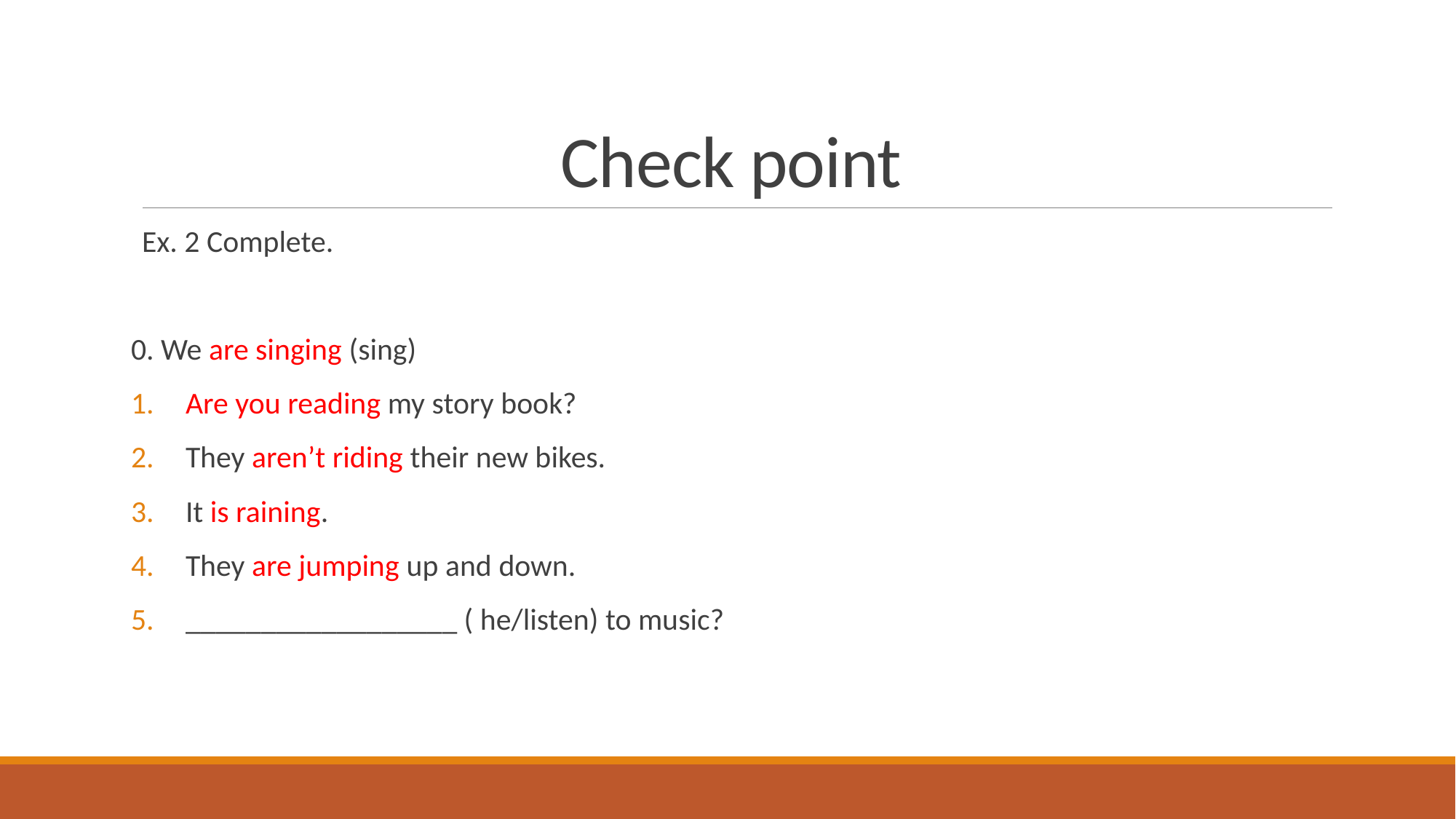

# Check point
Ex. 2 Complete.

0. We are singing (sing)
Are you reading my story book?
They aren’t riding their new bikes.
It is raining.
They are jumping up and down.
__________________ ( he/listen) to music?